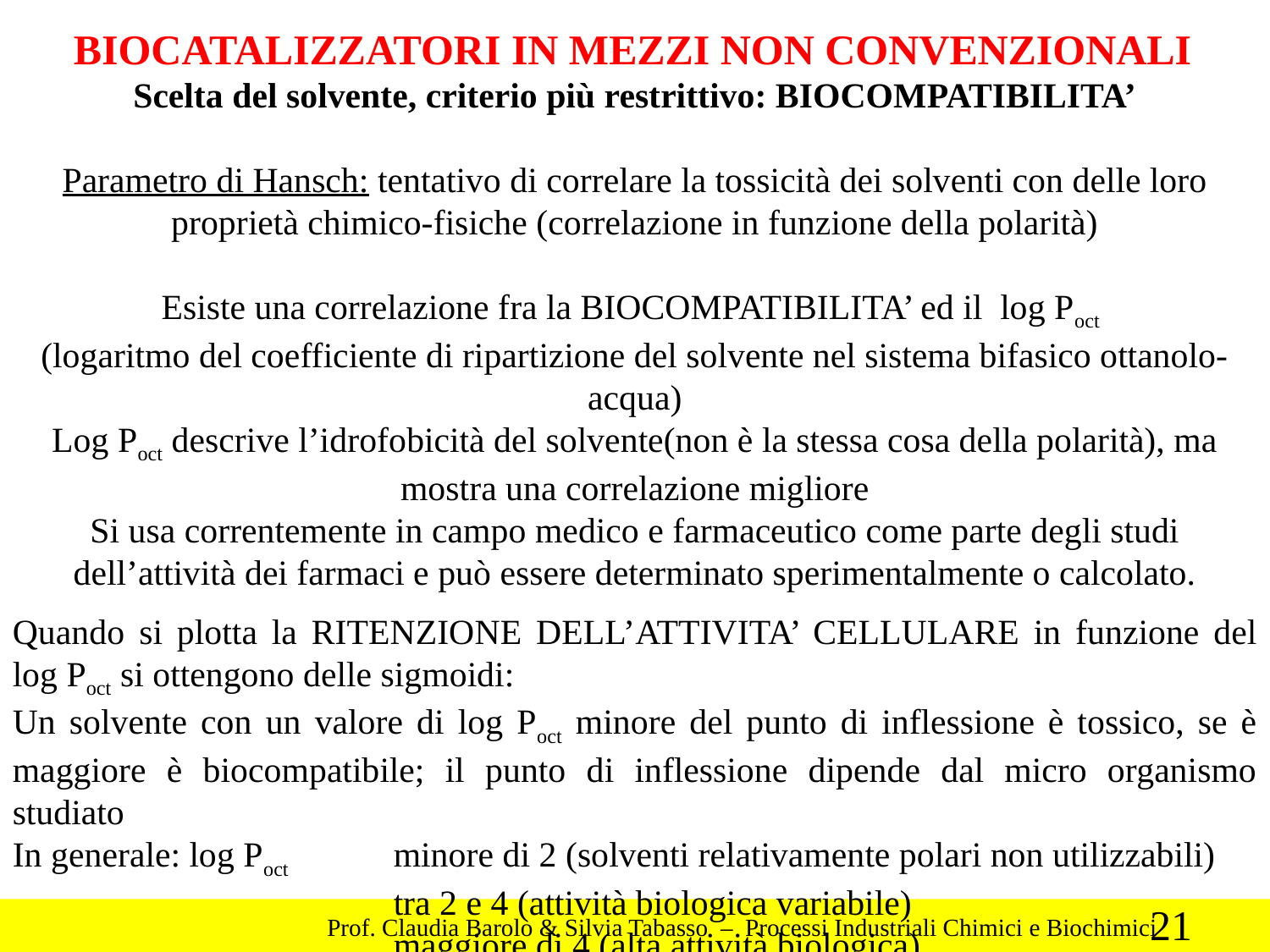

BIOCATALIZZATORI IN MEZZI NON CONVENZIONALI
Scelta del solvente, criterio più restrittivo: BIOCOMPATIBILITA’

Parametro di Hansch: tentativo di correlare la tossicità dei solventi con delle loro proprietà chimico-fisiche (correlazione in funzione della polarità)

Esiste una correlazione fra la BIOCOMPATIBILITA’ ed il  log Poct
(logaritmo del coefficiente di ripartizione del solvente nel sistema bifasico ottanolo-acqua)
Log Poct descrive l’idrofobicità del solvente(non è la stessa cosa della polarità), ma mostra una correlazione migliore
Si usa correntemente in campo medico e farmaceutico come parte degli studi dell’attività dei farmaci e può essere determinato sperimentalmente o calcolato.

Quando si plotta la RITENZIONE DELL’ATTIVITA’ CELLULARE in funzione del log Poct si ottengono delle sigmoidi:
Un solvente con un valore di log Poct minore del punto di inflessione è tossico, se è maggiore è biocompatibile; il punto di inflessione dipende dal micro organismo studiato
In generale: log Poct 	minore di 2 (solventi relativamente polari non utilizzabili)
			tra 2 e 4 (attività biologica variabile)
			maggiore di 4 (alta attività biologica)
21